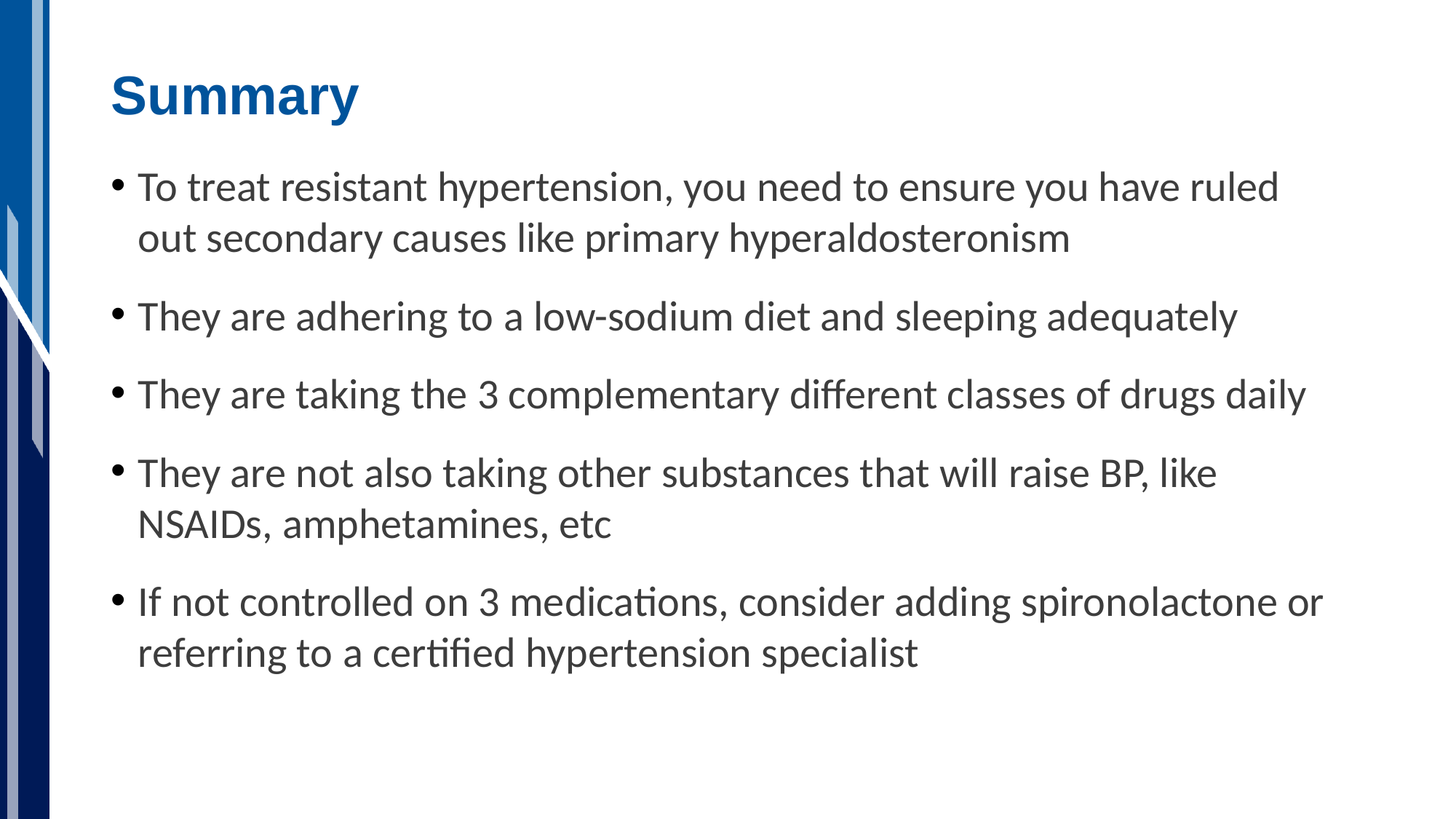

# Summary
To treat resistant hypertension, you need to ensure you have ruled out secondary causes like primary hyperaldosteronism
They are adhering to a low-sodium diet and sleeping adequately
They are taking the 3 complementary different classes of drugs daily
They are not also taking other substances that will raise BP, like NSAIDs, amphetamines, etc
If not controlled on 3 medications, consider adding spironolactone or referring to a certified hypertension specialist